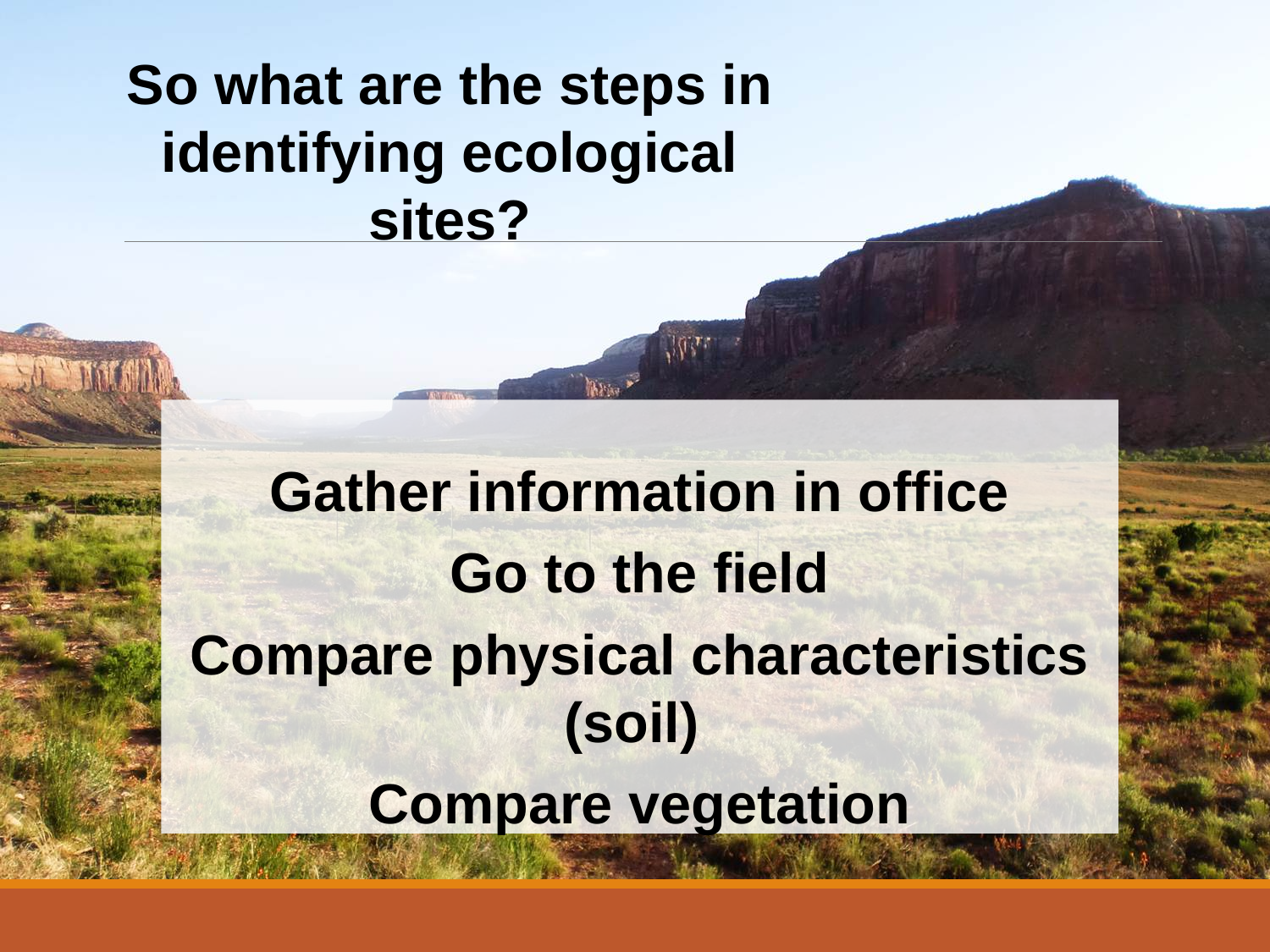

So what are the steps in identifying ecological sites?

Gather information in office
Go to the field
Compare physical characteristics (soil)
Compare vegetation